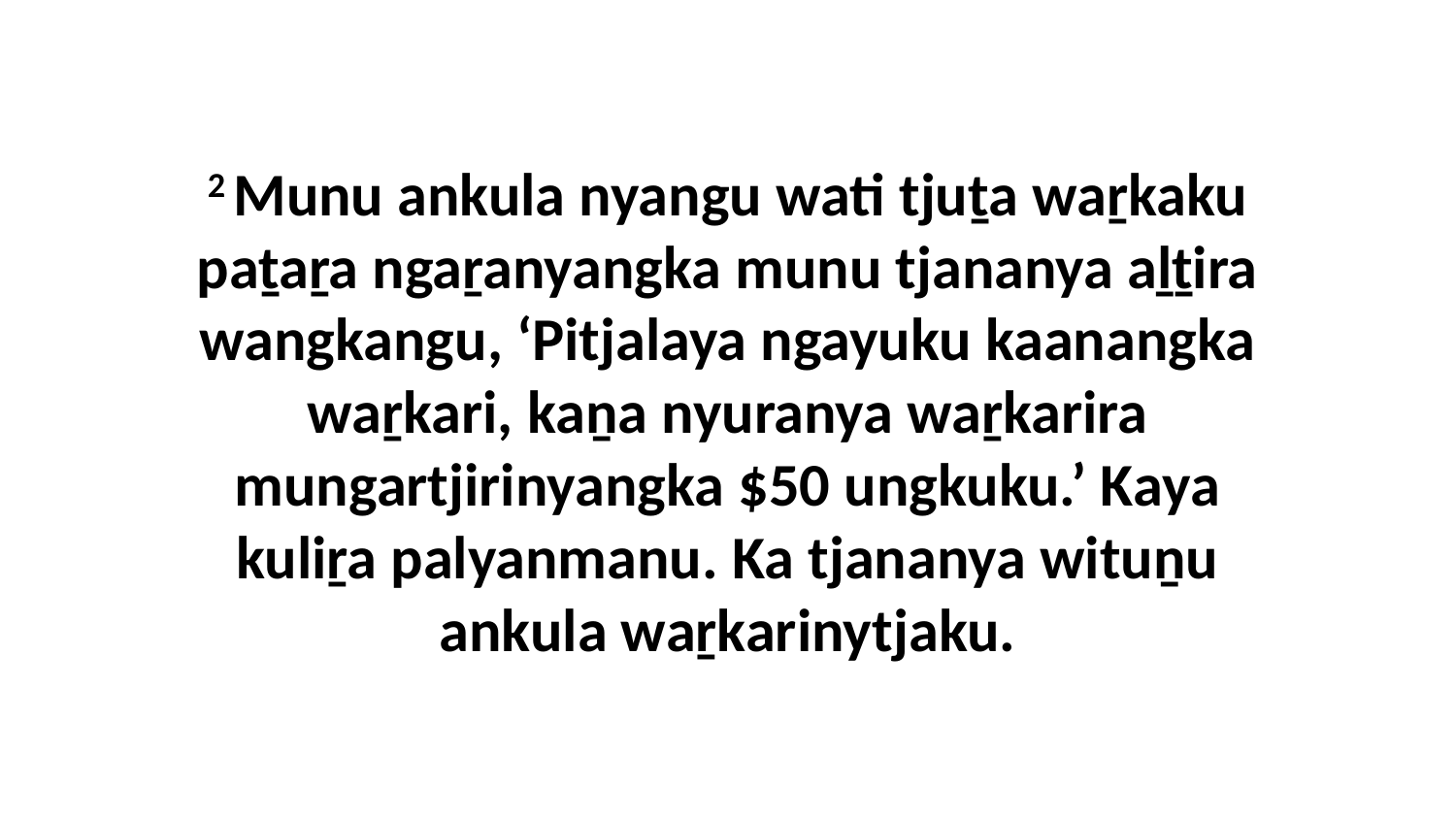

2 Munu ankula nyangu wati tjuṯa waṟkaku paṯaṟa ngaṟanyangka munu tjananya aḻṯira wangkangu, ‘Pitjalaya ngayuku kaanangka waṟkari, kaṉa nyuranya waṟkarira mungartjirinyangka $50 ungkuku.’ Kaya kuliṟa palyanmanu. Ka tjananya wituṉu ankula waṟkarinytjaku.